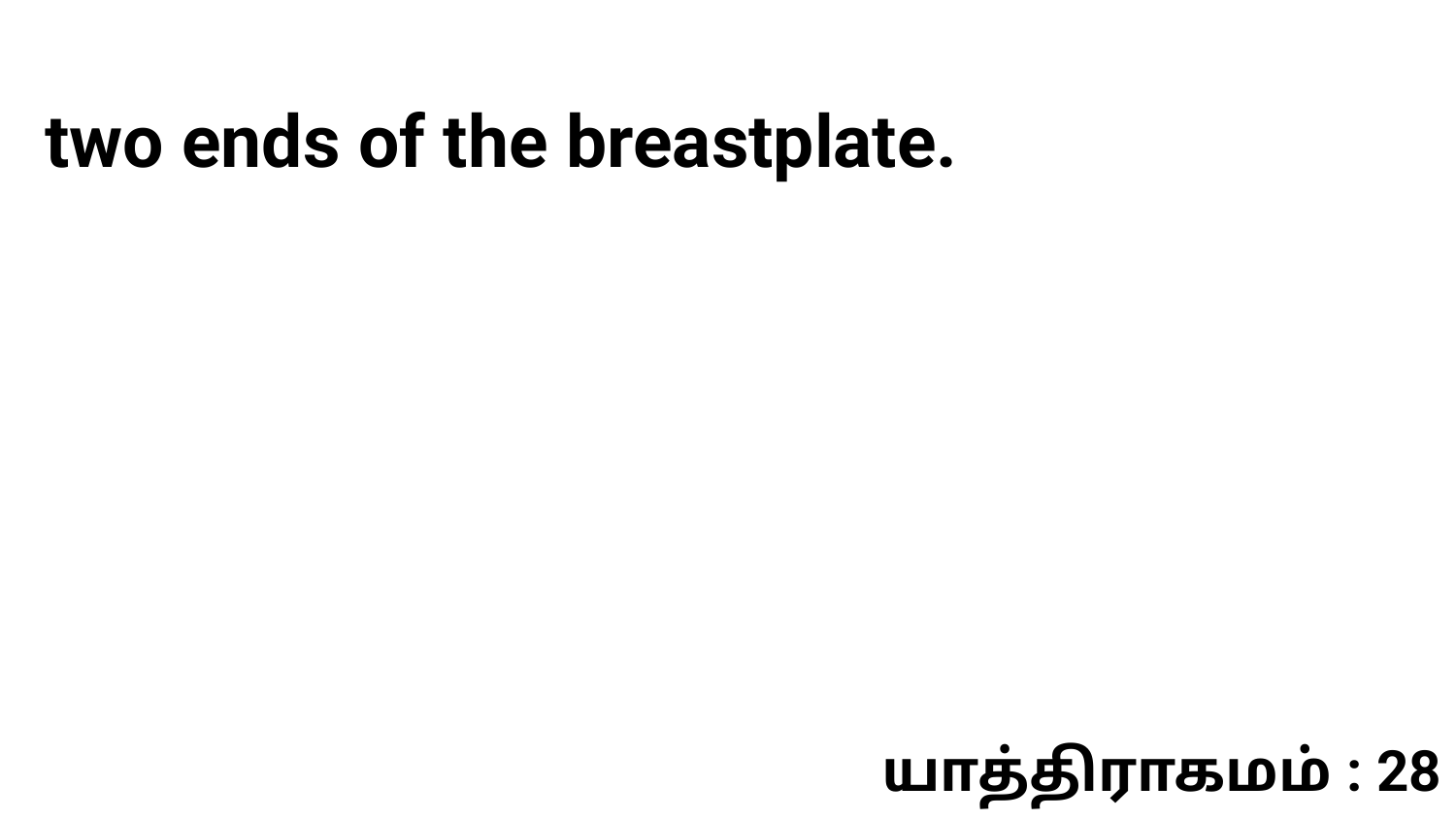

two ends of the breastplate.
யாத்திராகமம் : 28